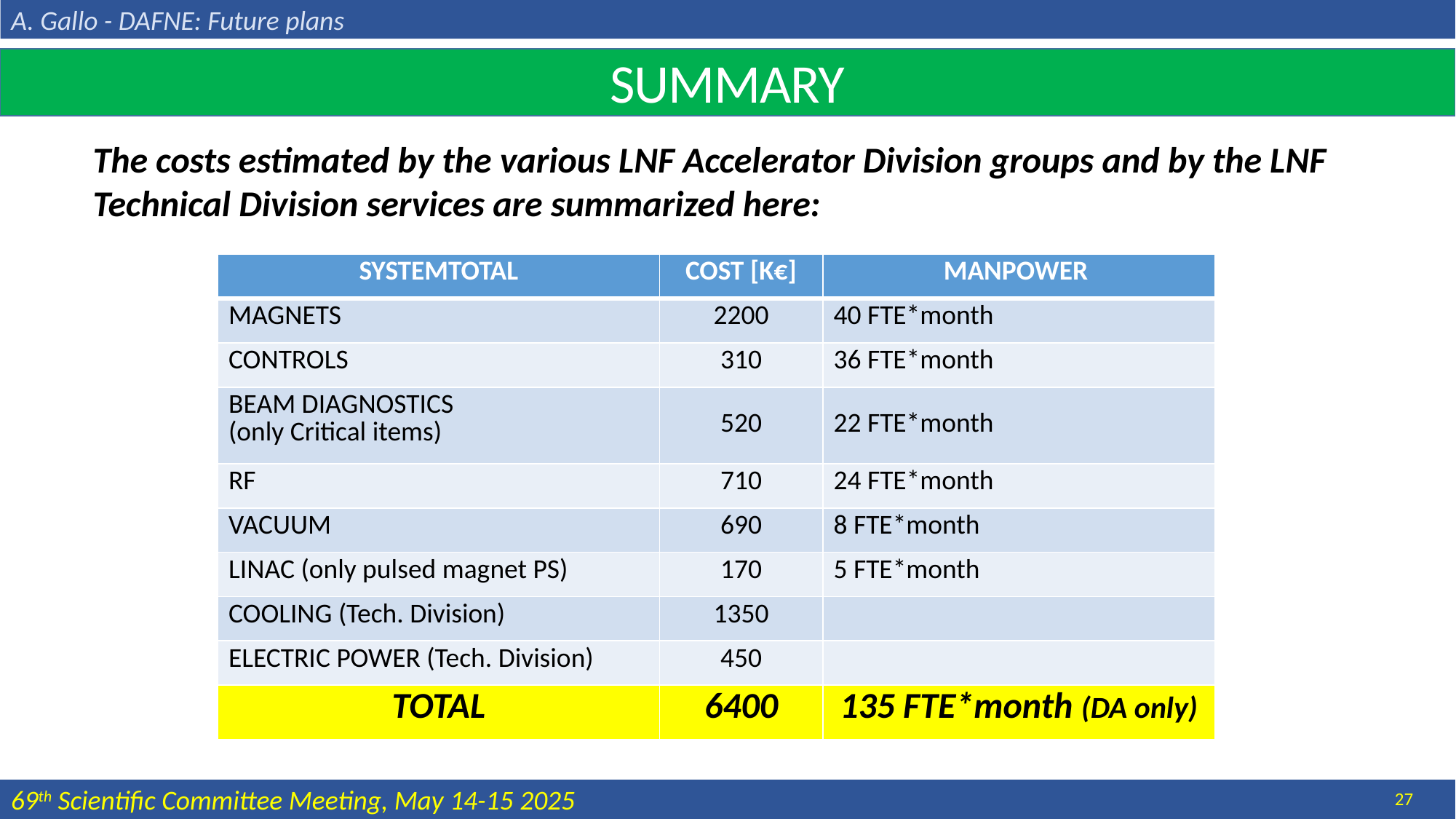

A. Gallo - DAFNE: Future plans

SUMMARY
The costs estimated by the various LNF Accelerator Division groups and by the LNF Technical Division services are summarized here:
| SYSTEMTOTAL | COST [K€] | MANPOWER |
| --- | --- | --- |
| MAGNETS | 2200 | 40 FTE\*month |
| CONTROLS | 310 | 36 FTE\*month |
| BEAM DIAGNOSTICS (only Critical items) | 520 | 22 FTE\*month |
| RF | 710 | 24 FTE\*month |
| VACUUM | 690 | 8 FTE\*month |
| LINAC (only pulsed magnet PS) | 170 | 5 FTE\*month |
| COOLING (Tech. Division) | 1350 |  |
| ELECTRIC POWER (Tech. Division) | 450 |  |
| TOTAL | 6400 | 135 FTE\*month (DA only) |
27
69th Scientific Committee Meeting, May 14-15 2025